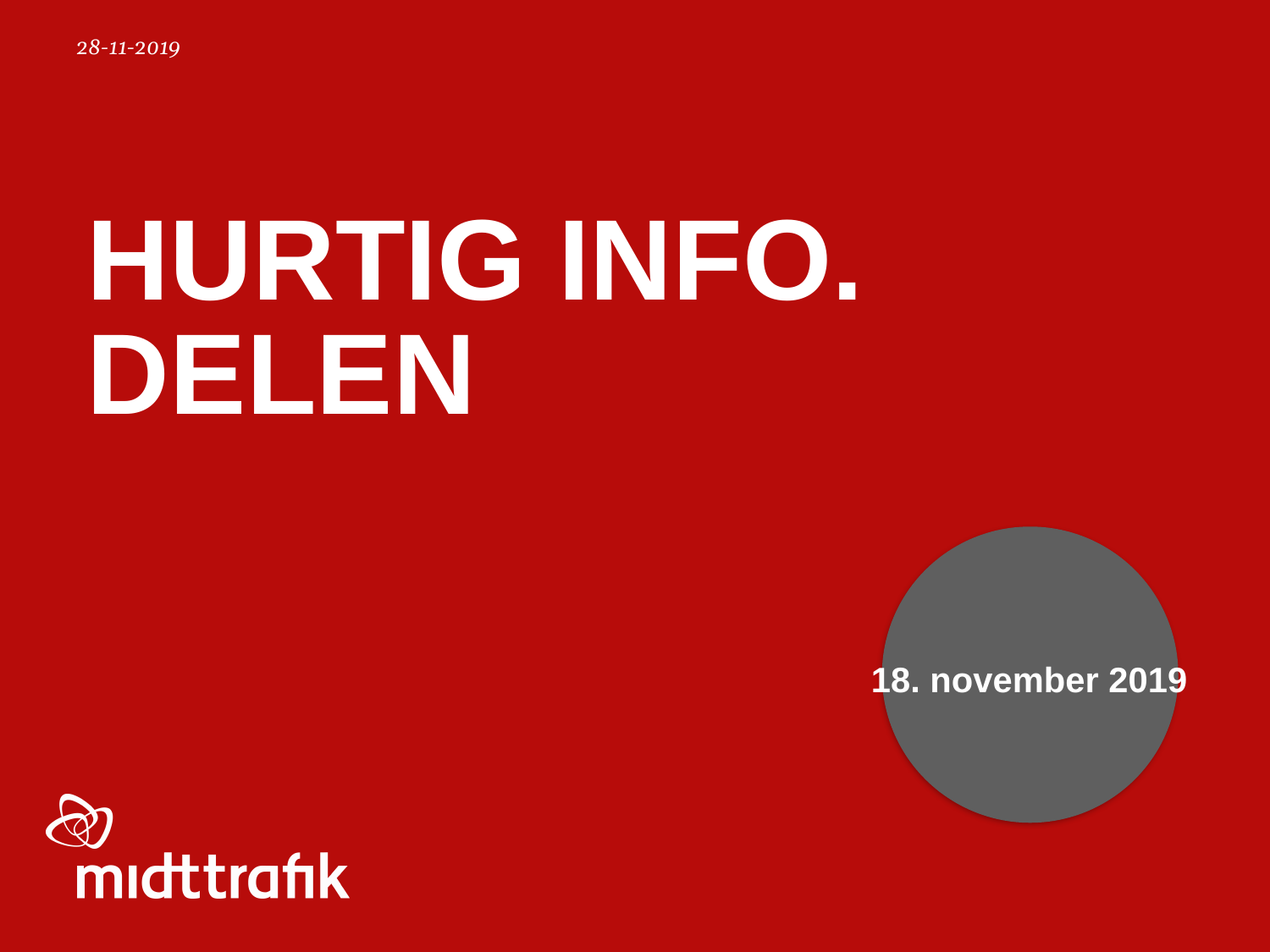

28-11-2019
# Hurtig Info. delen
       18. november 2019